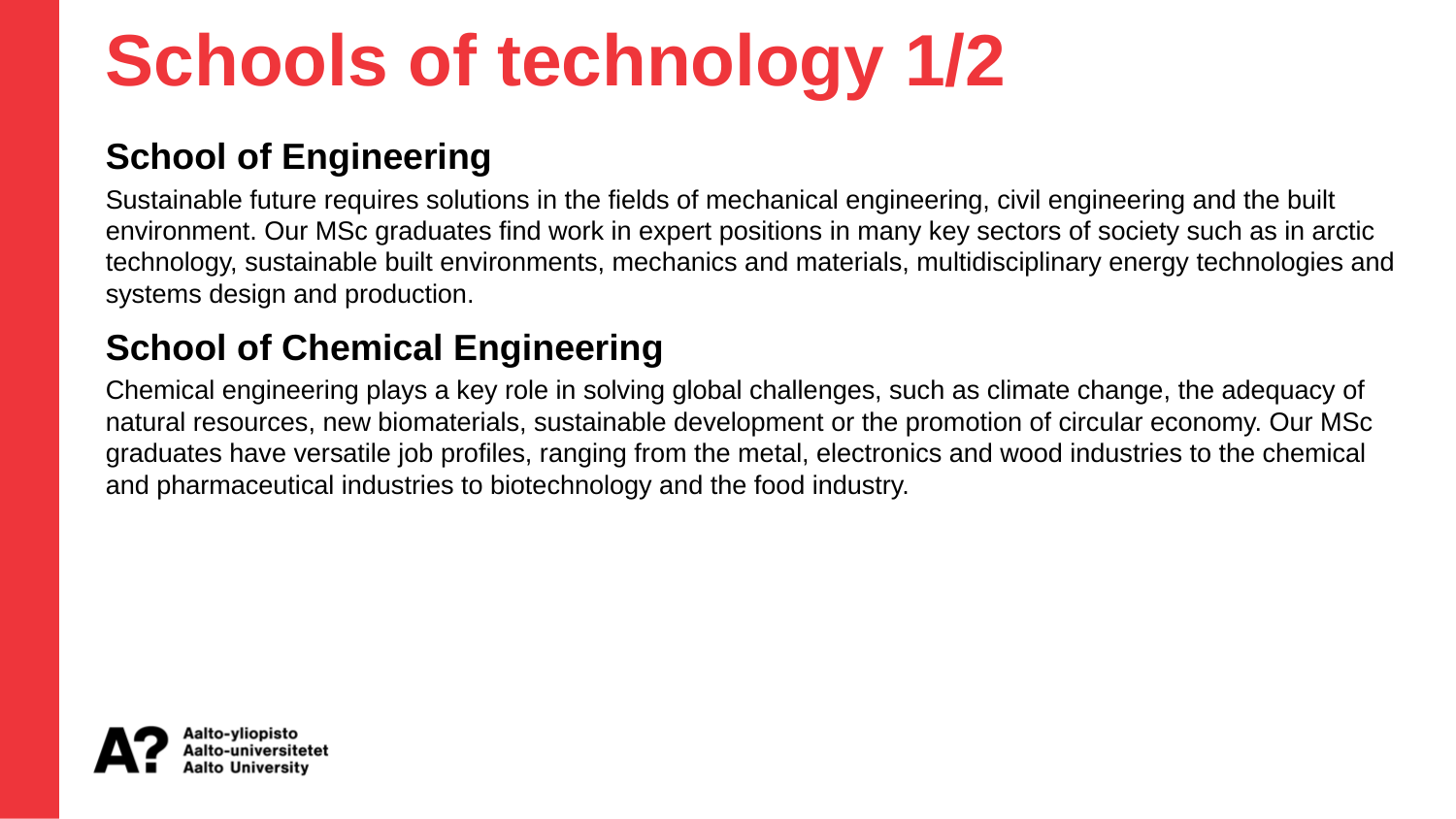

Schools of technology 1/2
School of Engineering
Sustainable future requires solutions in the fields of mechanical engineering, civil engineering and the built environment. Our MSc graduates find work in expert positions in many key sectors of society such as in arctic technology, sustainable built environments, mechanics and materials, multidisciplinary energy technologies and systems design and production.
School of Chemical Engineering
Chemical engineering plays a key role in solving global challenges, such as climate change, the adequacy of natural resources, new biomaterials, sustainable development or the promotion of circular economy. Our MSc graduates have versatile job profiles, ranging from the metal, electronics and wood industries to the chemical and pharmaceutical industries to biotechnology and the food industry.